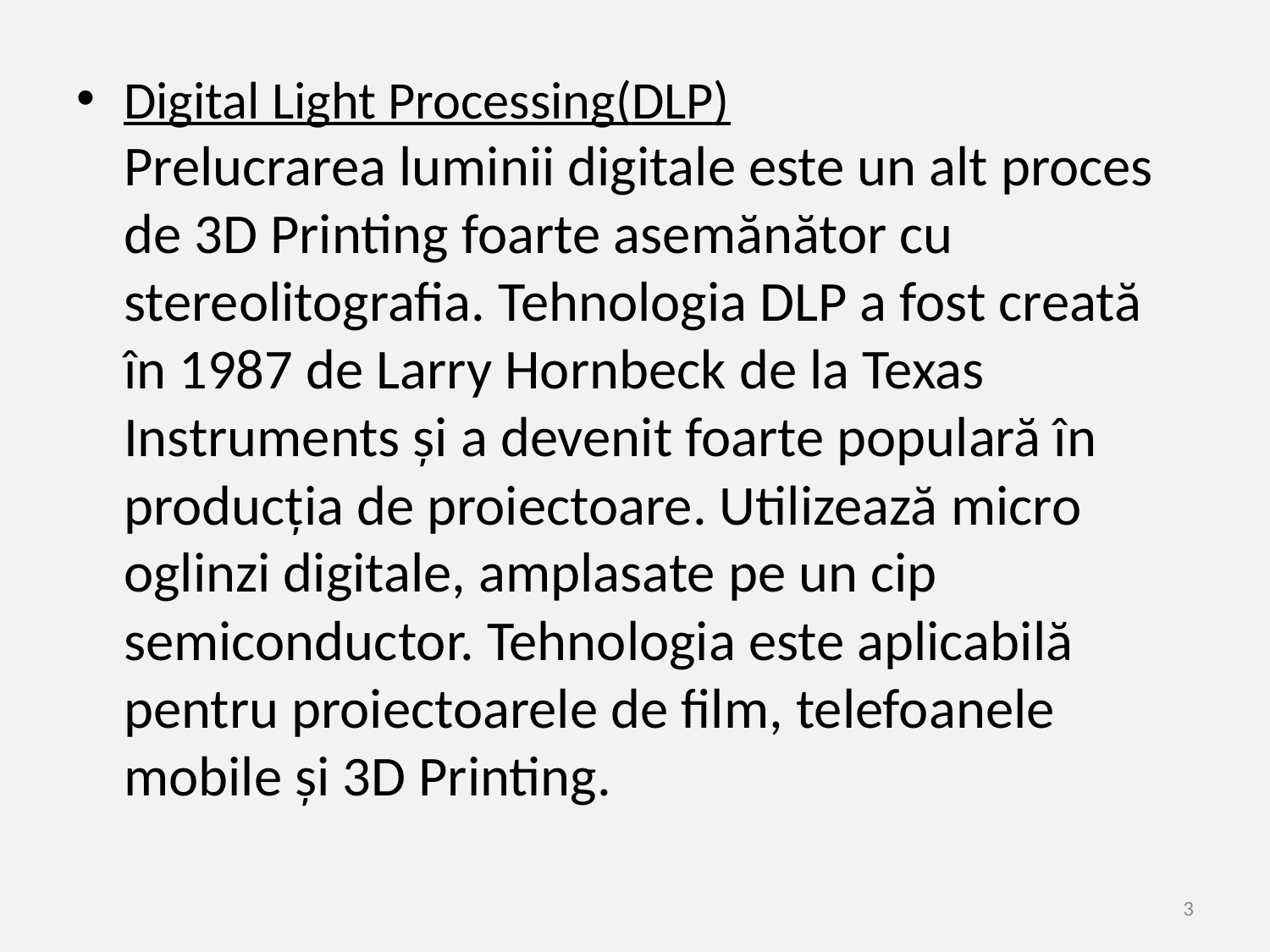

Digital Light Processing(DLP)
Prelucrarea luminii digitale este un alt proces de 3D Printing foarte asemănător cu stereolitografia. Tehnologia DLP a fost creată în 1987 de Larry Hornbeck de la Texas Instruments și a devenit foarte populară în producția de proiectoare. Utilizează micro oglinzi digitale, amplasate pe un cip semiconductor. Tehnologia este aplicabilă pentru proiectoarele de film, telefoanele mobile și 3D Printing.

3